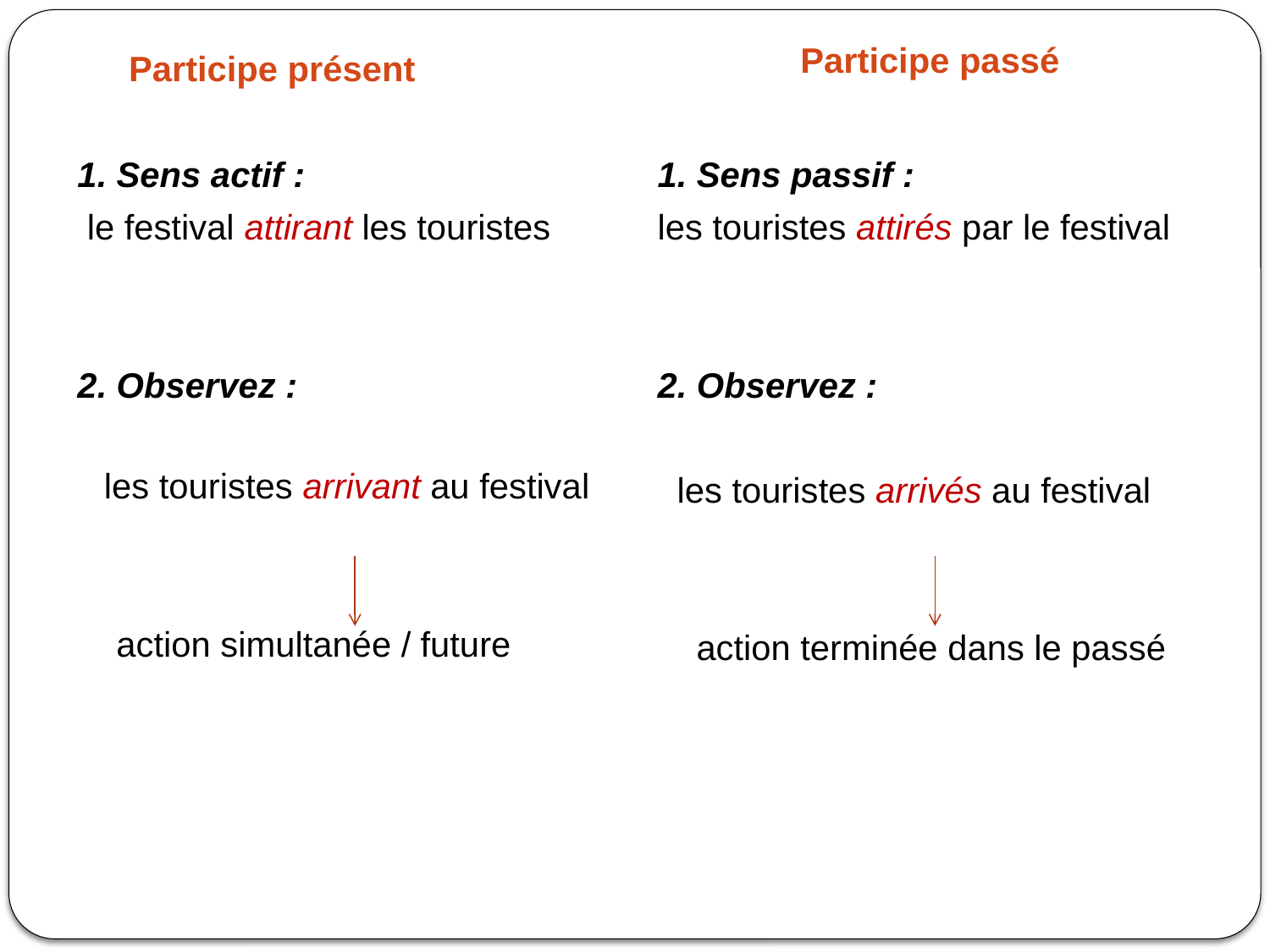

Participe présent
Participe passé
1. Sens actif :
 le festival attirant les touristes

2. Observez :

   les touristes arrivant au festival

    action simultanée / future

1. Sens passif :
les touristes attirés par le festival

2. Observez :

  les touristes arrivés au festival

    action terminée dans le passé